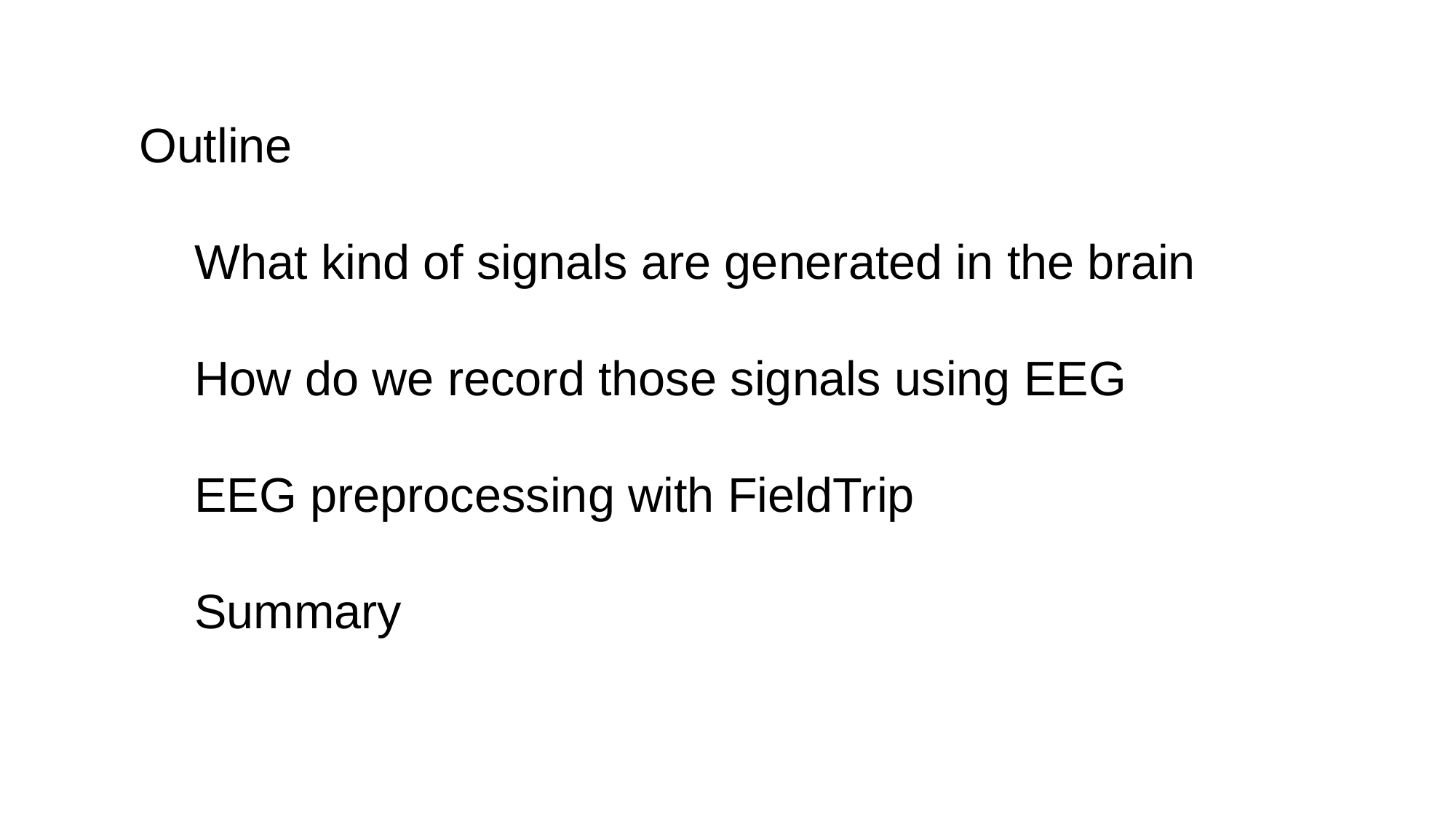

Outline

What kind of signals are generated in the brain

How do we record those signals using EEG

EEG preprocessing with FieldTrip

Summary